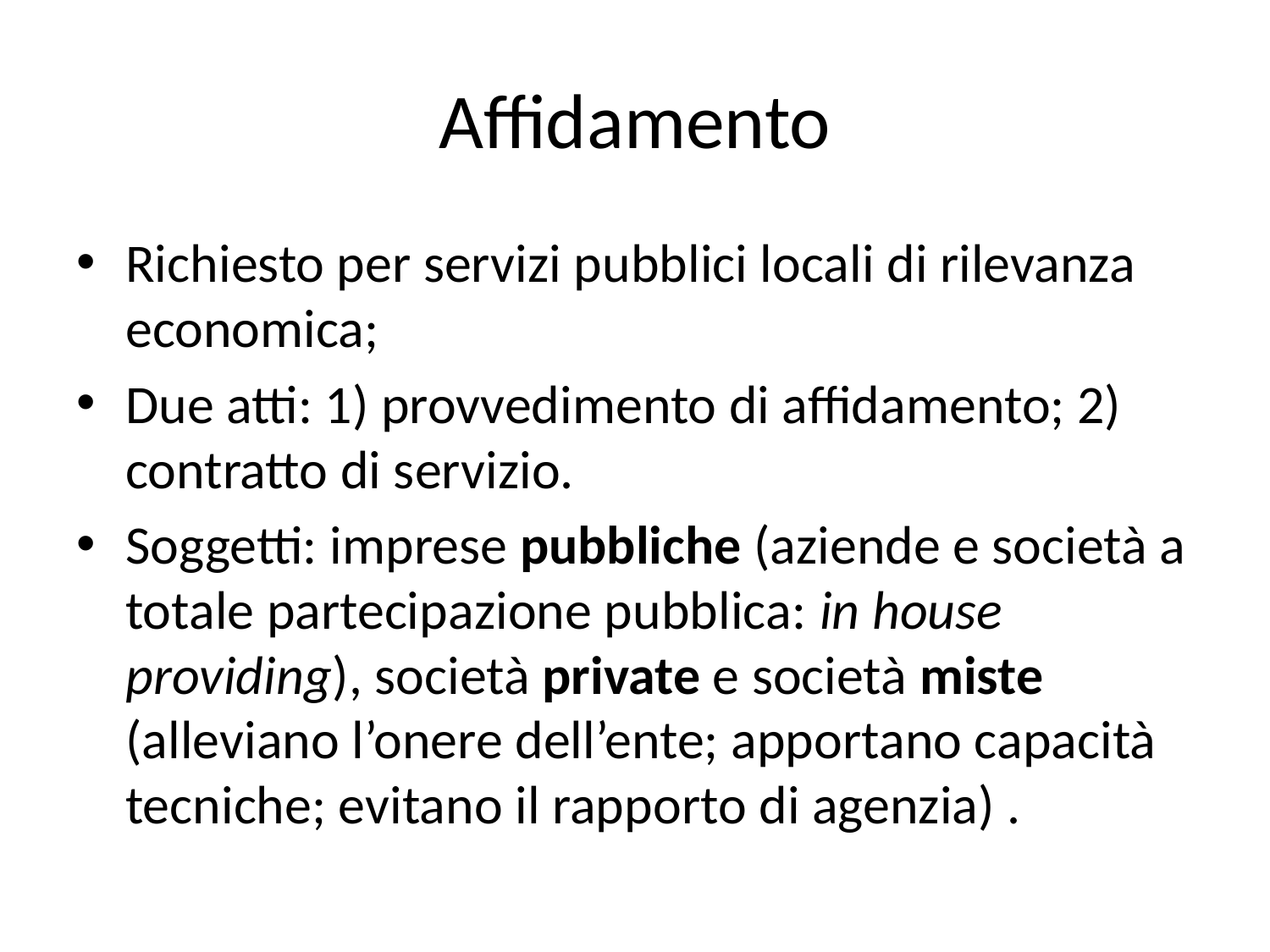

# Affidamento
Richiesto per servizi pubblici locali di rilevanza economica;
Due atti: 1) provvedimento di affidamento; 2) contratto di servizio.
Soggetti: imprese pubbliche (aziende e società a totale partecipazione pubblica: in house providing), società private e società miste (alleviano l’onere dell’ente; apportano capacità tecniche; evitano il rapporto di agenzia) .